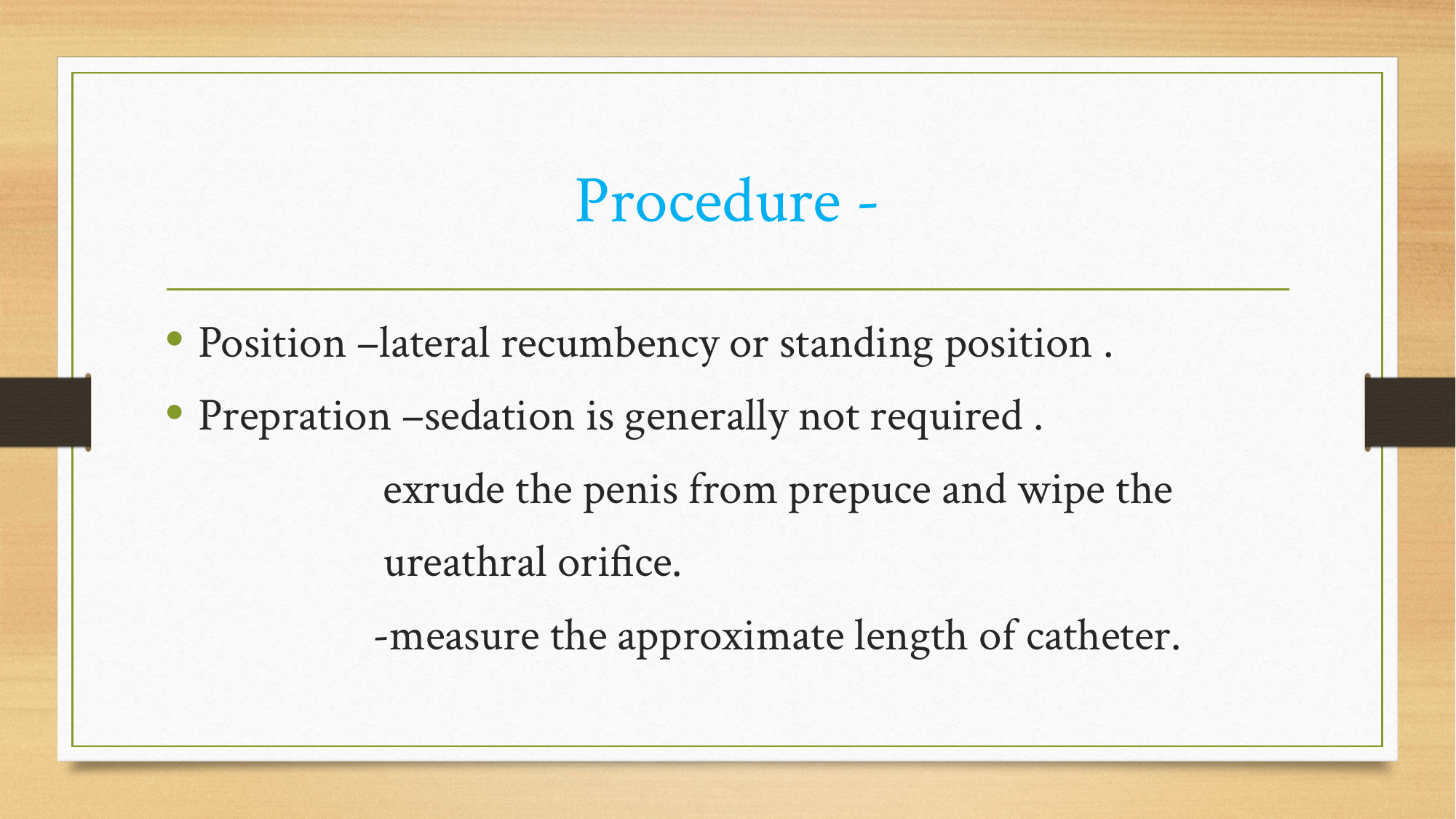

# Procedure -
Position –lateral recumbency or standing position .
Prepration –sedation is generally not required .
                     exrude the penis from prepuce and wipe the
                     ureathral orifice.
                    -measure the approximate length of catheter.